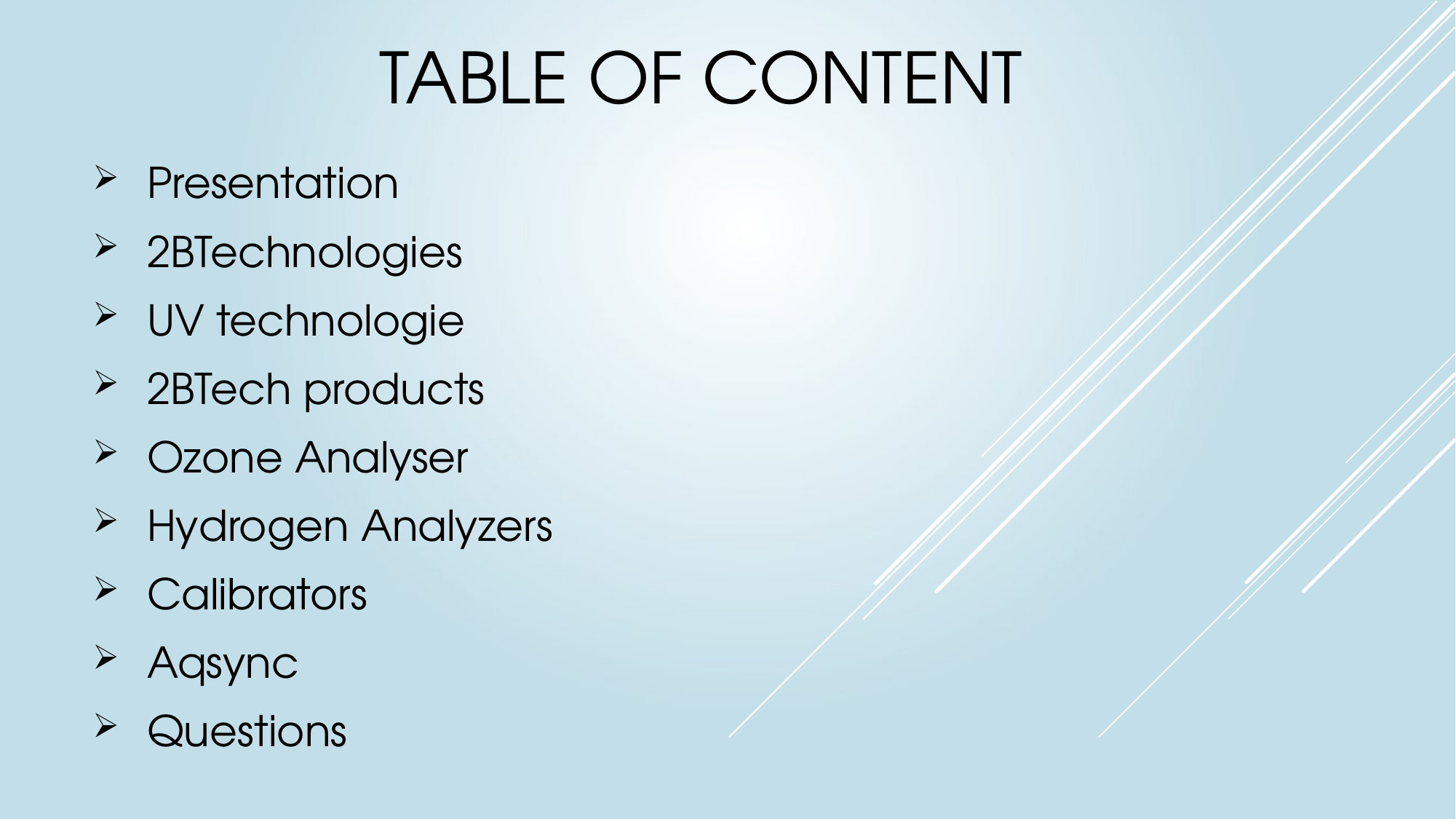

# Table of content
Presentation
2BTechnologies
UV technologie
2BTech products
Ozone Analyser
Hydrogen Analyzers
Calibrators
Aqsync
Questions